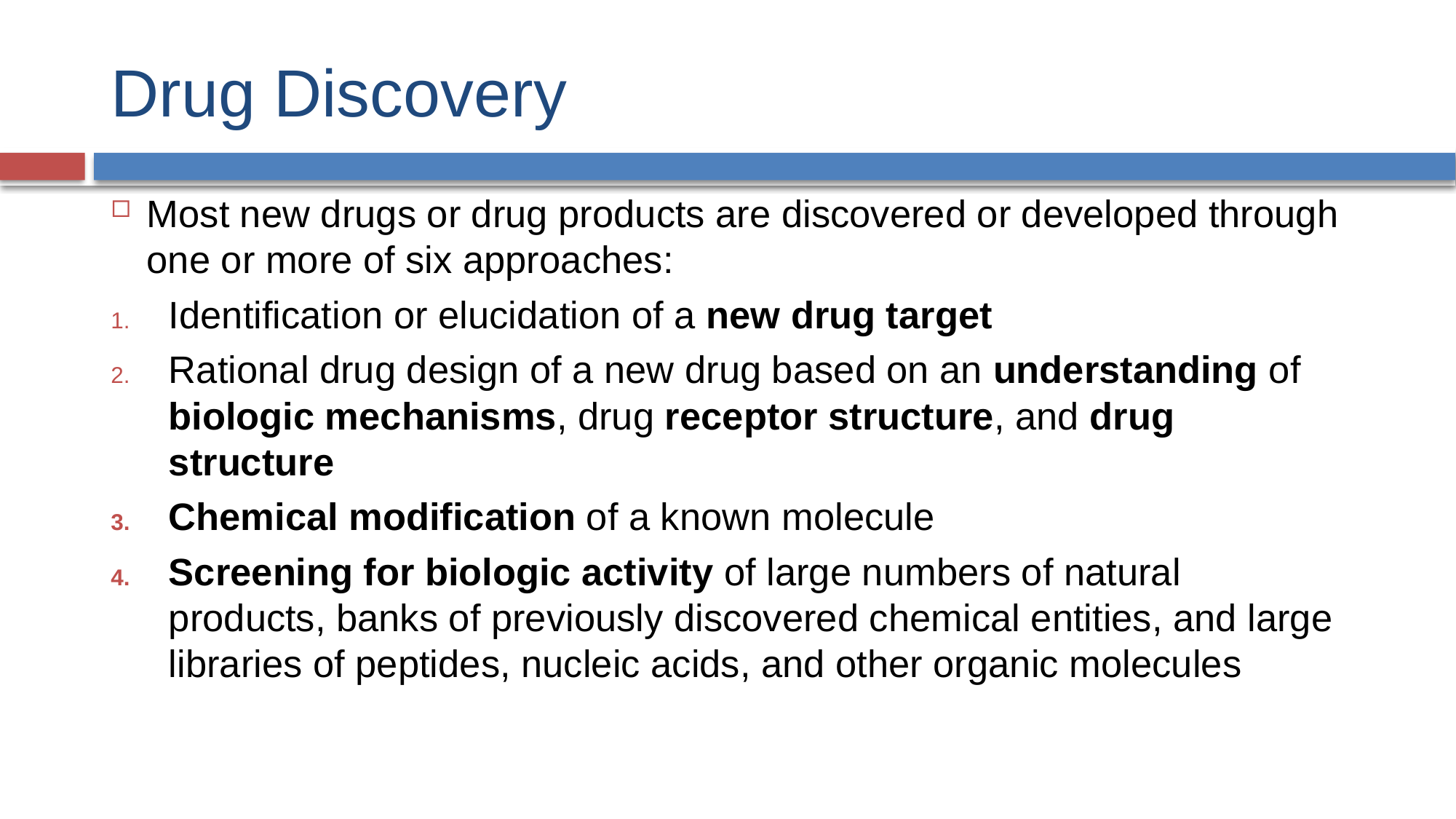

# Drug Discovery
Most new drugs or drug products are discovered or developed through one or more of six approaches:
Identification or elucidation of a new drug target
Rational drug design of a new drug based on an understanding of biologic mechanisms, drug receptor structure, and drug structure
Chemical modification of a known molecule
Screening for biologic activity of large numbers of natural products, banks of previously discovered chemical entities, and large libraries of peptides, nucleic acids, and other organic molecules